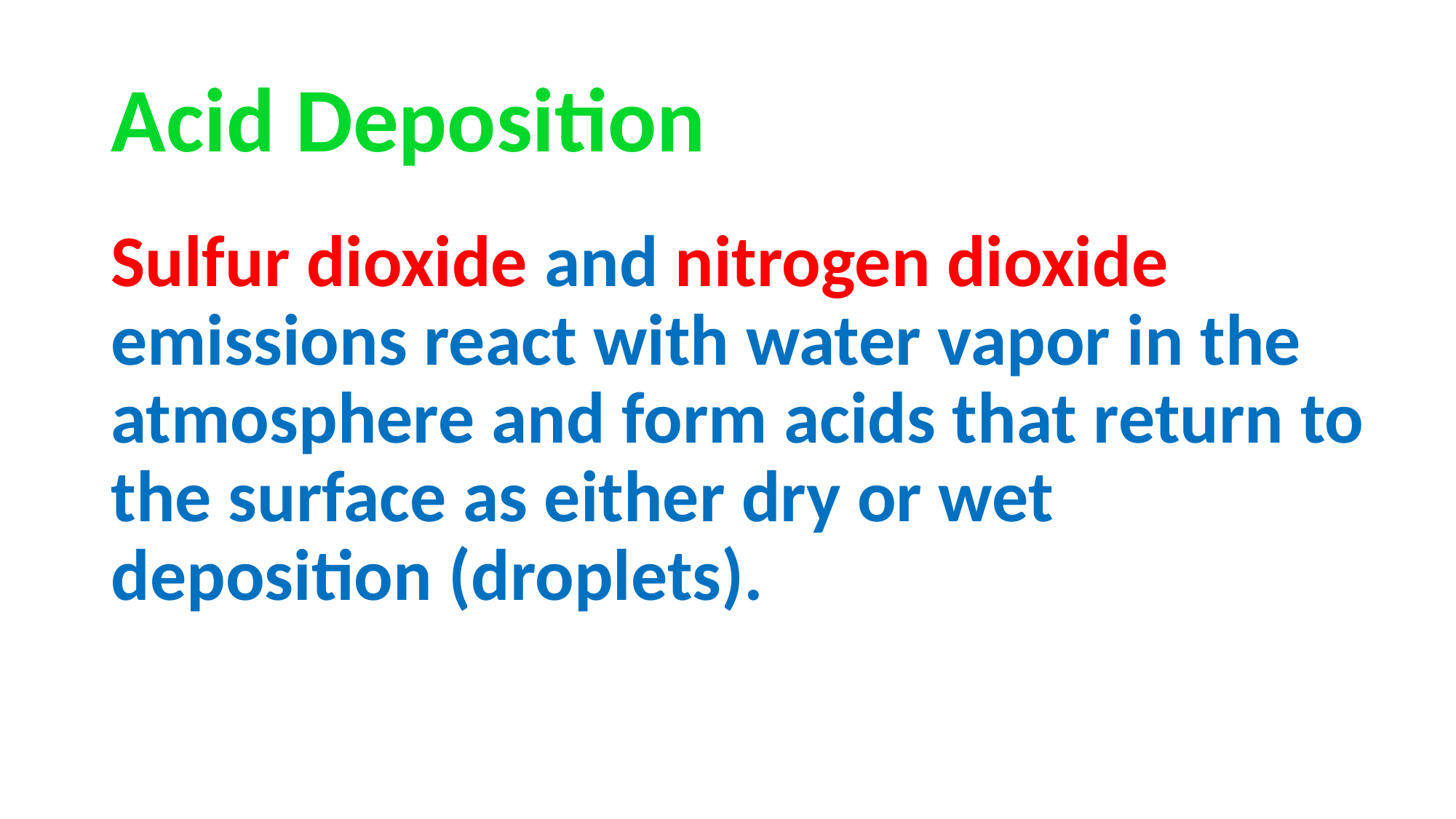

# Acid Deposition
Sulfur dioxide and nitrogen dioxide emissions react with water vapor in the atmosphere and form acids that return to the surface as either dry or wet deposition (droplets).